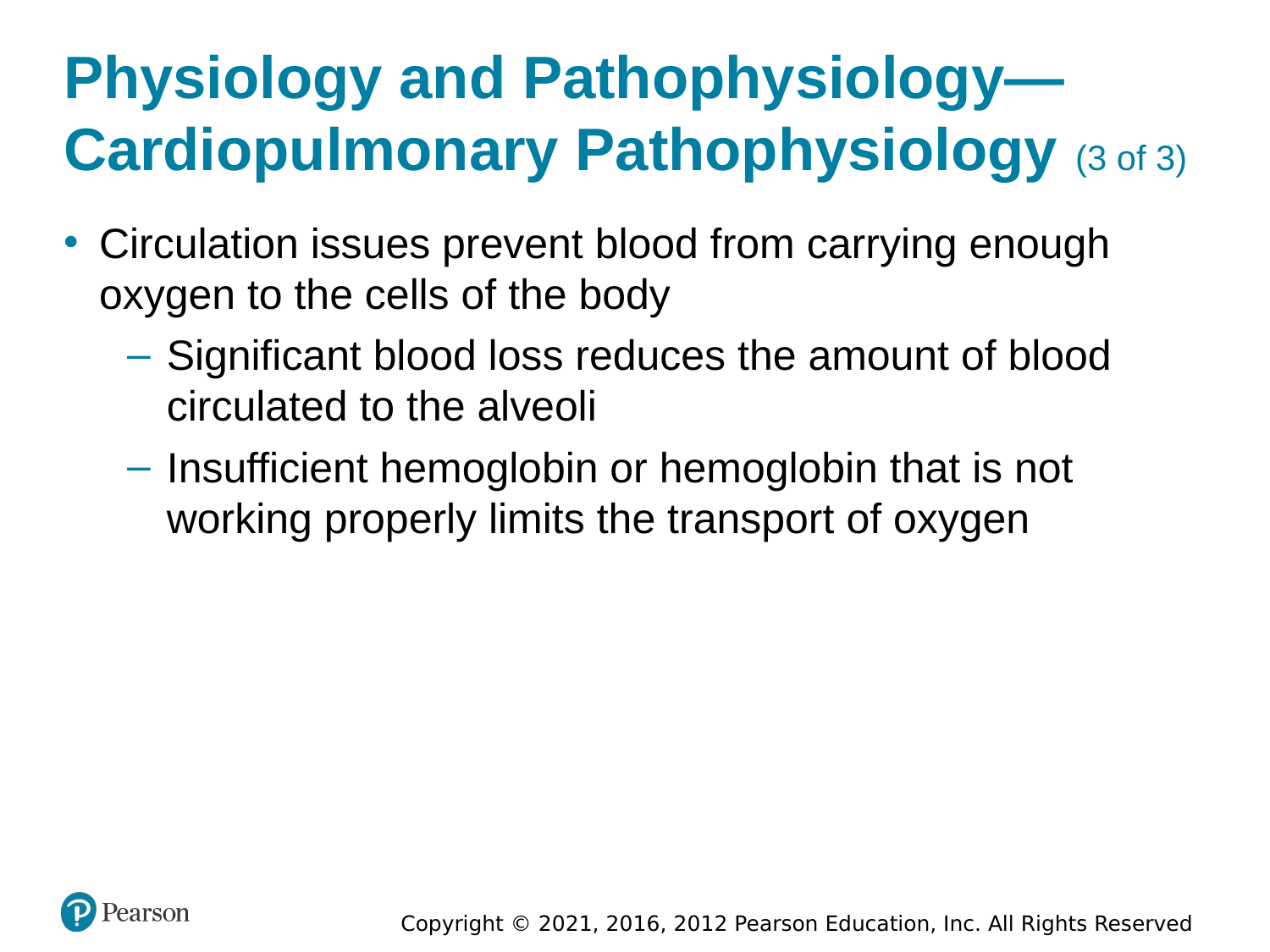

# Physiology and Pathophysiology—Cardiopulmonary Pathophysiology (3 of 3)
Circulation issues prevent blood from carrying enough oxygen to the cells of the body
Significant blood loss reduces the amount of blood circulated to the alveoli
Insufficient hemoglobin or hemoglobin that is not working properly limits the transport of oxygen